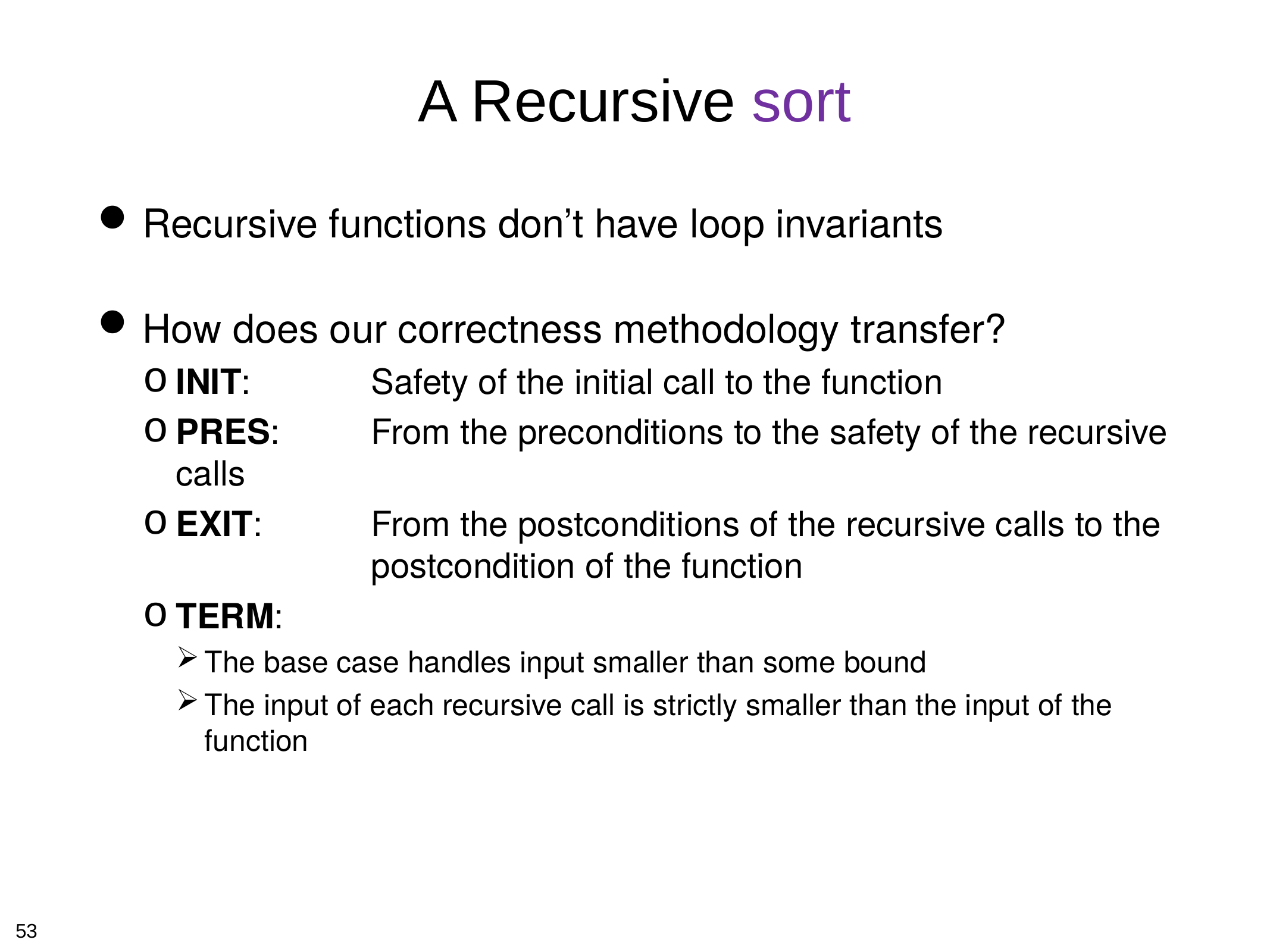

# A Recursive sort
Recursive functions don’t have loop invariants

How does our correctness methodology transfer?
INIT:	Safety of the initial call to the function
PRES:	From the preconditions to the safety of the recursive calls
EXIT:	From the postconditions of the recursive calls to the
	postcondition of the function
TERM:
The base case handles input smaller than some bound
The input of each recursive call is strictly smaller than the input of the function
53